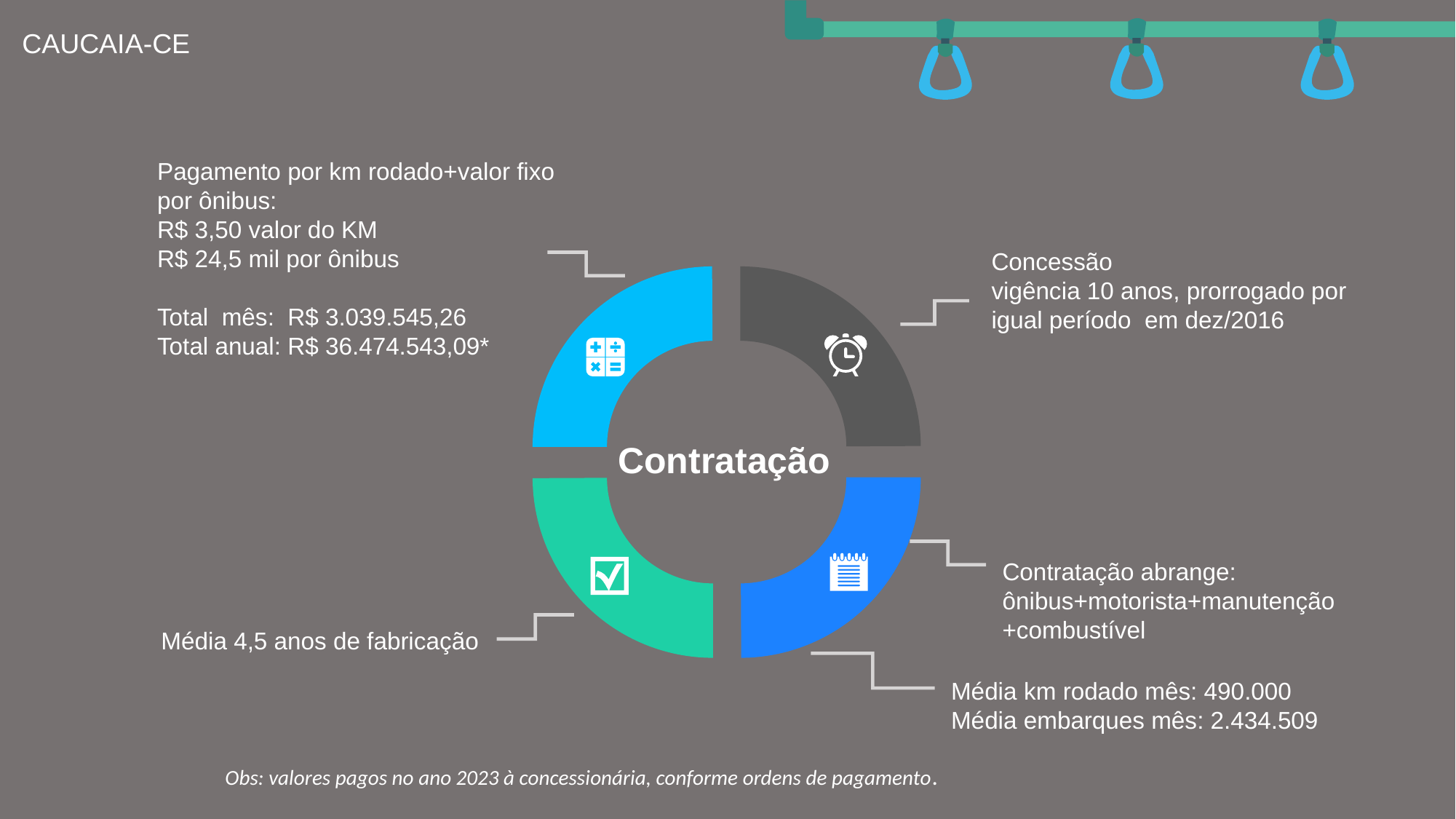

CAUCAIA-CE
Pagamento por km rodado+valor fixo por ônibus:
R$ 3,50 valor do KM
R$ 24,5 mil por ônibus
Total  mês:  R$ 3.039.545,26
Total anual: R$ 36.474.543,09*
Concessão
vigência 10 anos, prorrogado por igual período  em dez/2016

Contratação
Contratação abrange: ônibus+motorista+manutenção+combustível

Média 4,5 anos de fabricação
Média km rodado mês: 490.000
Média embarques mês: 2.434.509
Obs: valores pagos no ano 2023 à concessionária, conforme ordens de pagamento.